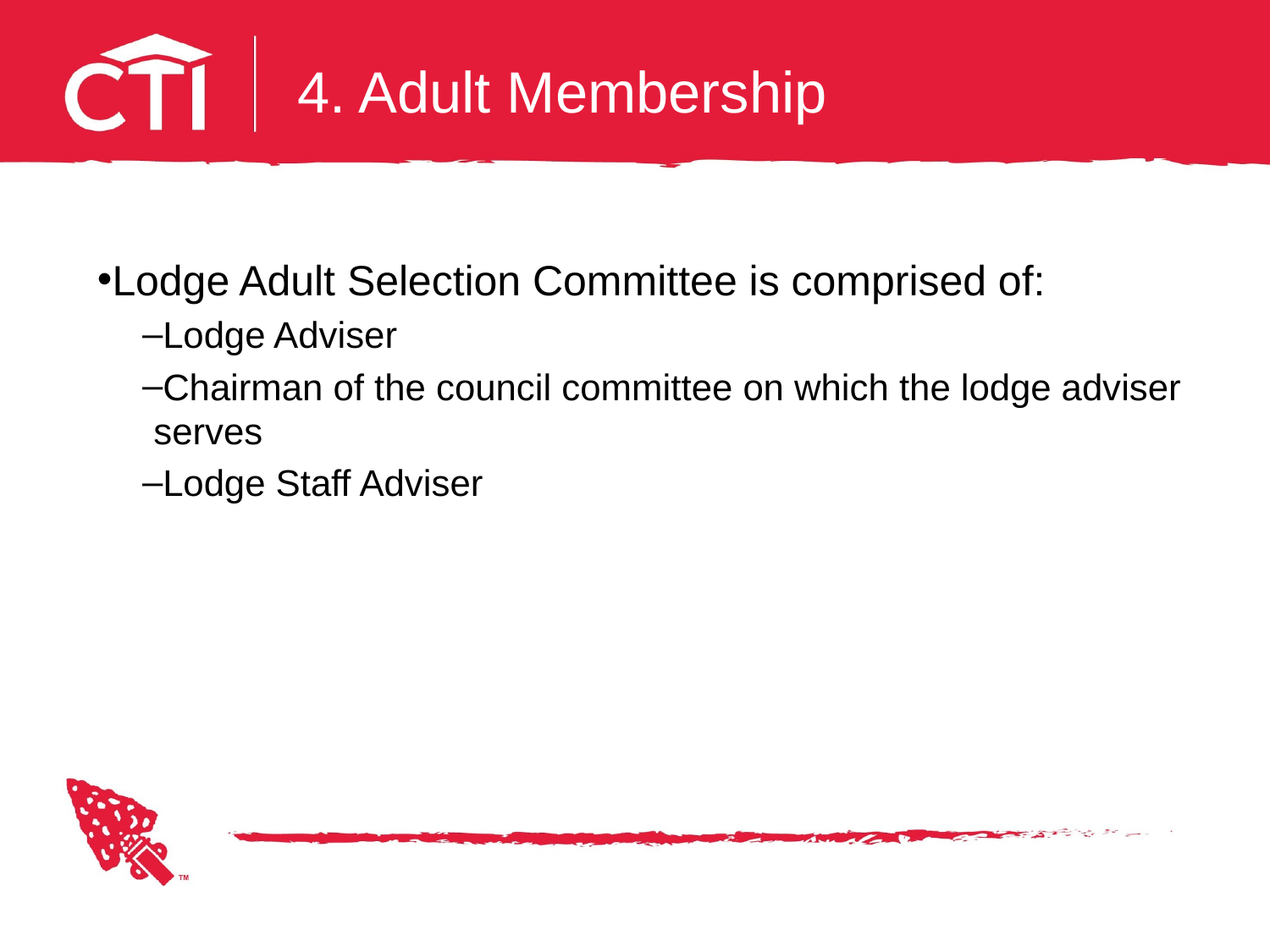

# 4. Adult Membership
Lodge Adult Selection Committee is comprised of:
Lodge Adviser
Chairman of the council committee on which the lodge adviser serves
Lodge Staff Adviser